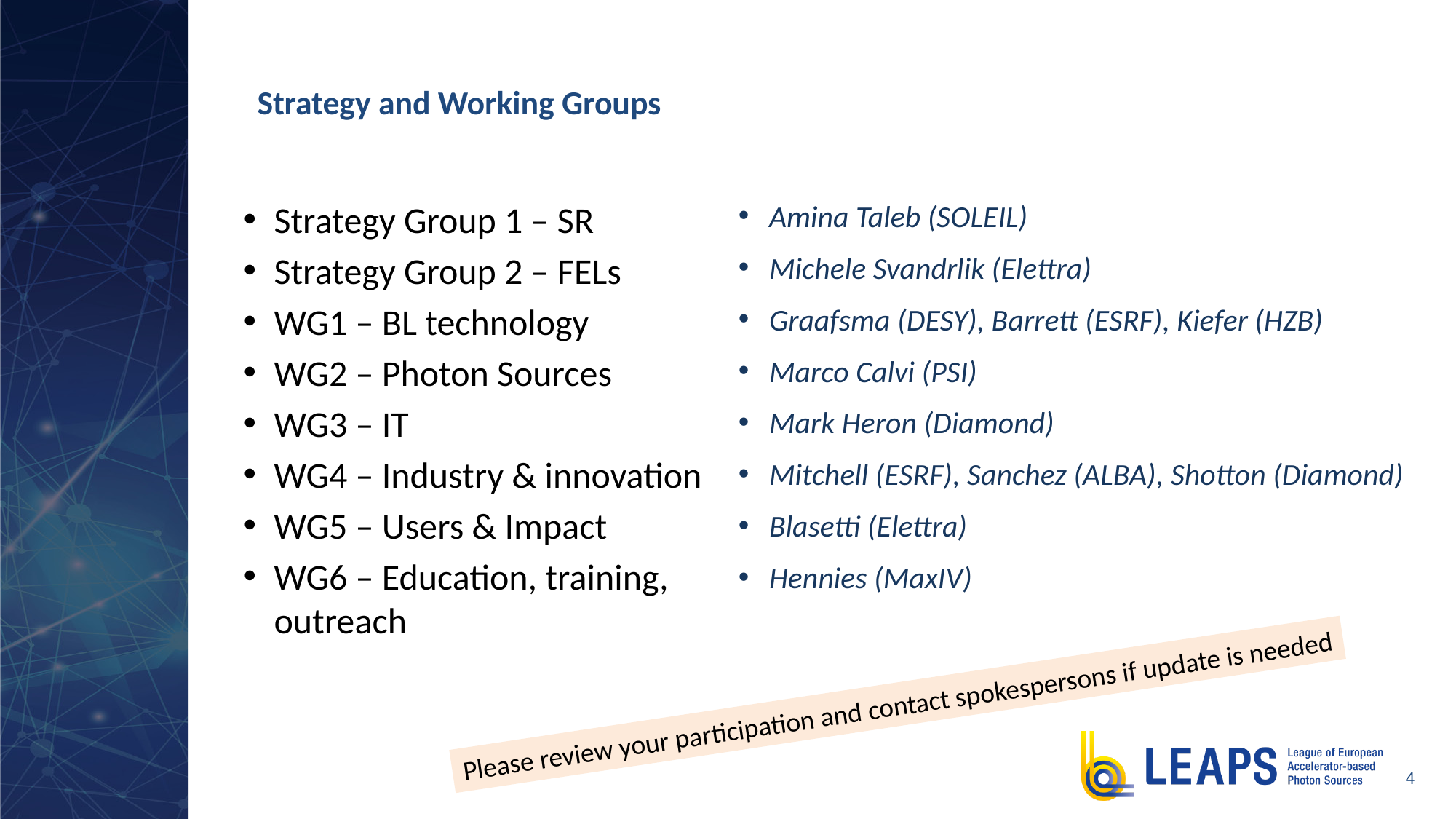

# Strategy and Working Groups
Strategy Group 1 – SR
Strategy Group 2 – FELs
WG1 – BL technology
WG2 – Photon Sources
WG3 – IT
WG4 – Industry & innovation
WG5 – Users & Impact
WG6 – Education, training, outreach
Amina Taleb (SOLEIL)
Michele Svandrlik (Elettra)
Graafsma (DESY), Barrett (ESRF), Kiefer (HZB)
Marco Calvi (PSI)
Mark Heron (Diamond)
Mitchell (ESRF), Sanchez (ALBA), Shotton (Diamond)
Blasetti (Elettra)
Hennies (MaxIV)

Please review your participation and contact spokespersons if update is needed
4